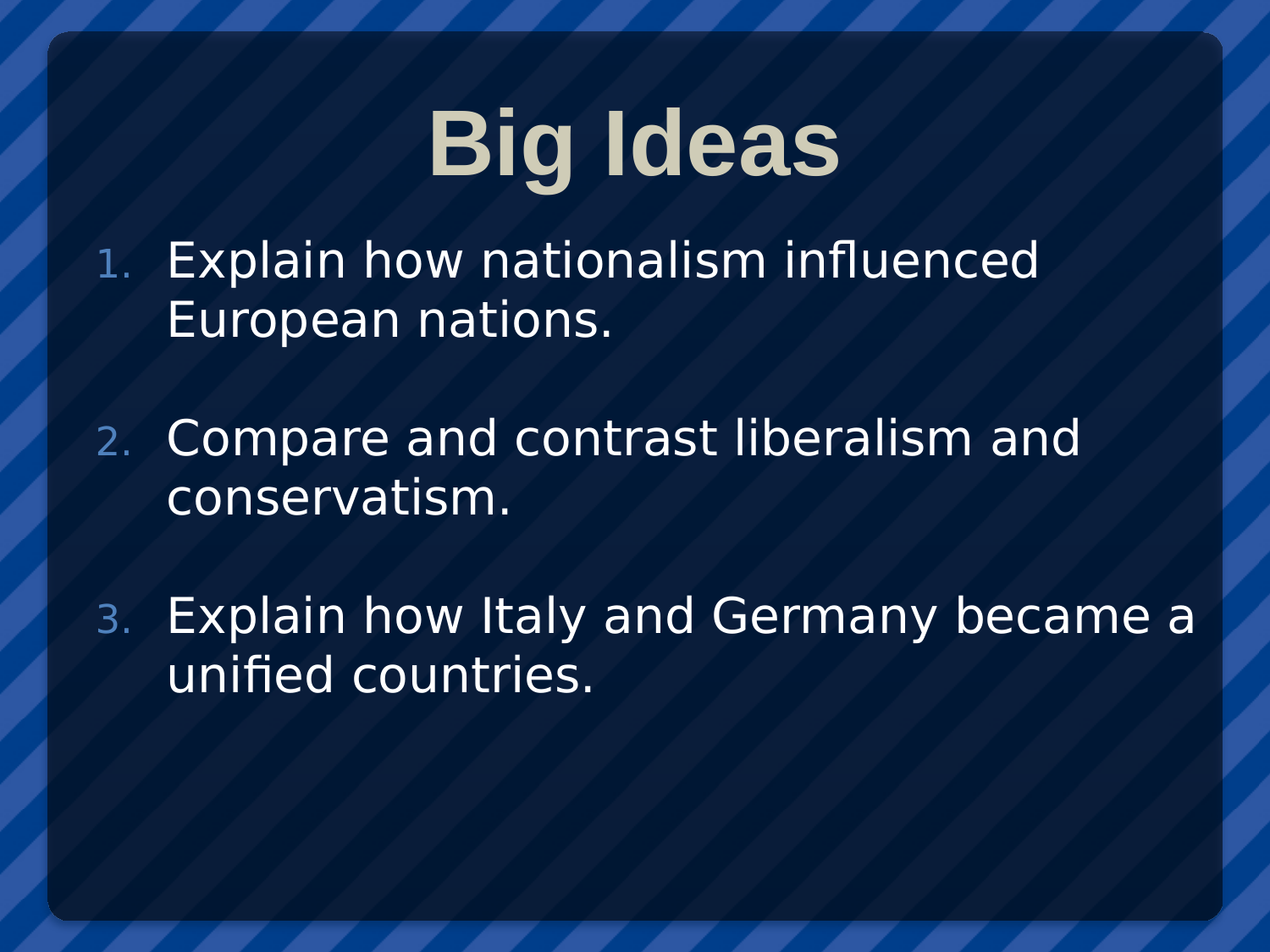

# Big Ideas
Explain how nationalism influenced European nations.

Compare and contrast liberalism and conservatism.

Explain how Italy and Germany became a unified countries.